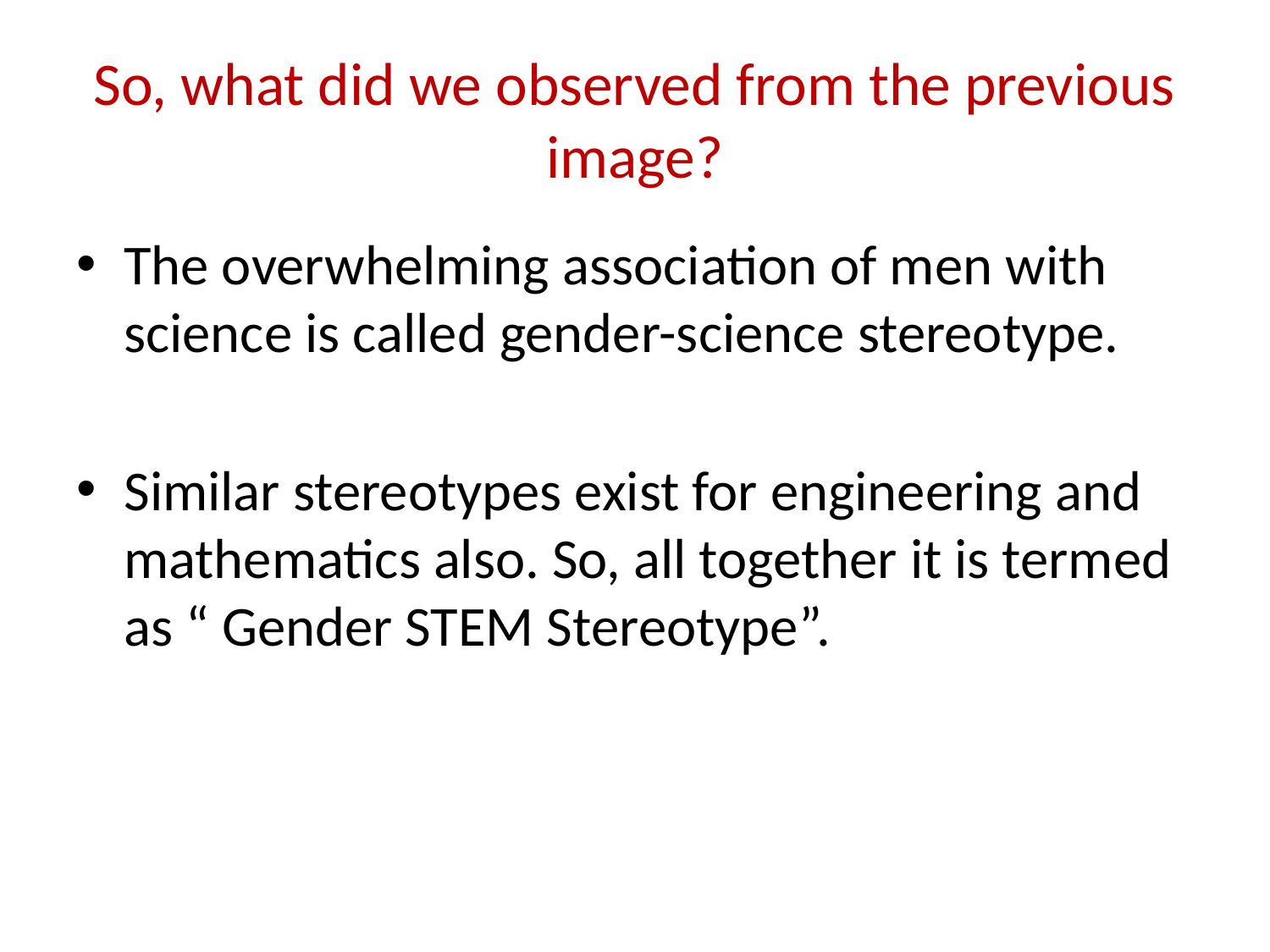

# So, what did we observed from the previous image?
The overwhelming association of men with science is called gender-science stereotype.

Similar stereotypes exist for engineering and mathematics also. So, all together it is termed as “ Gender STEM Stereotype”.